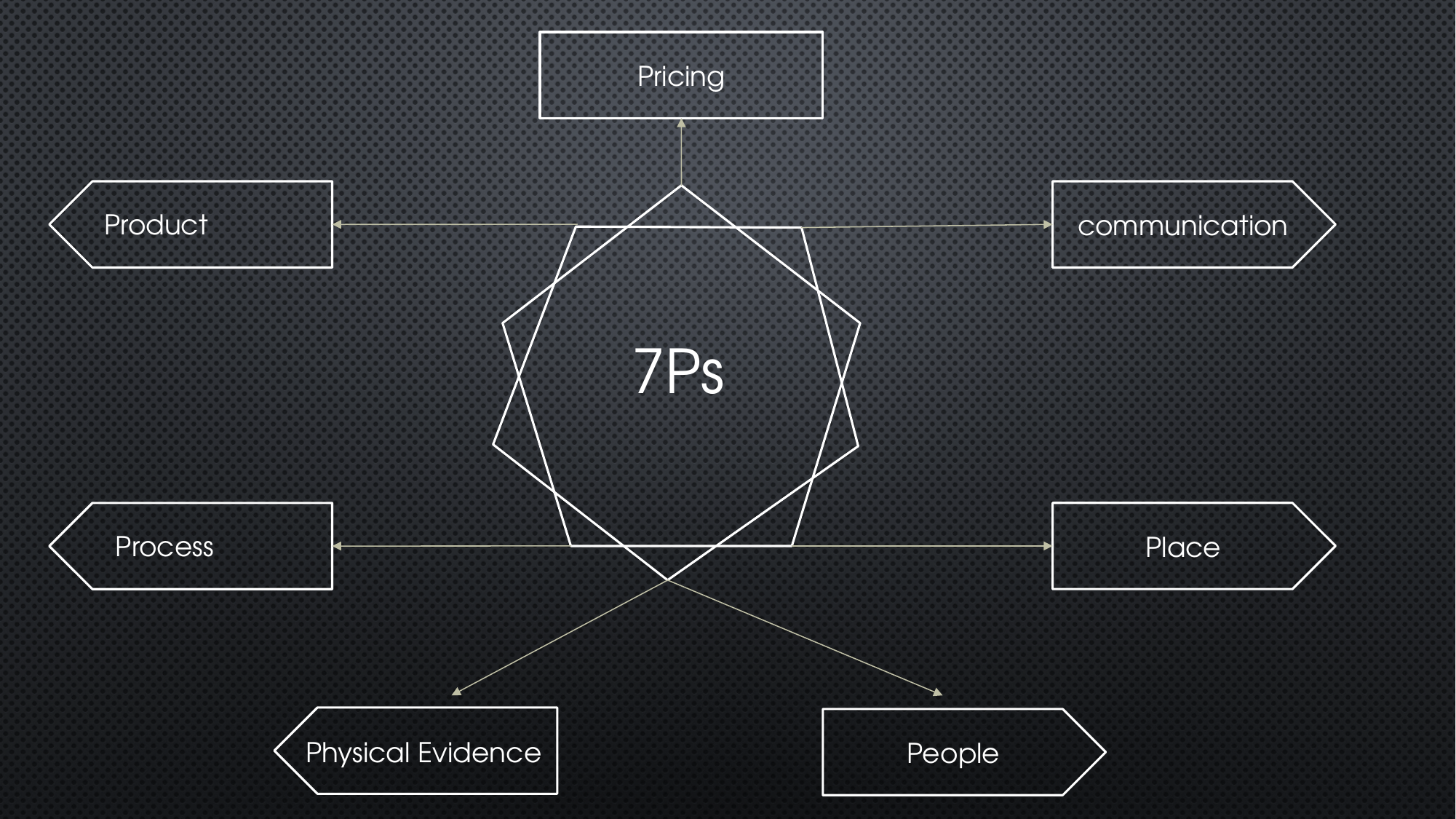

Pricing
communication

Product
7Ps

Place
Process

People
Physical Evidence